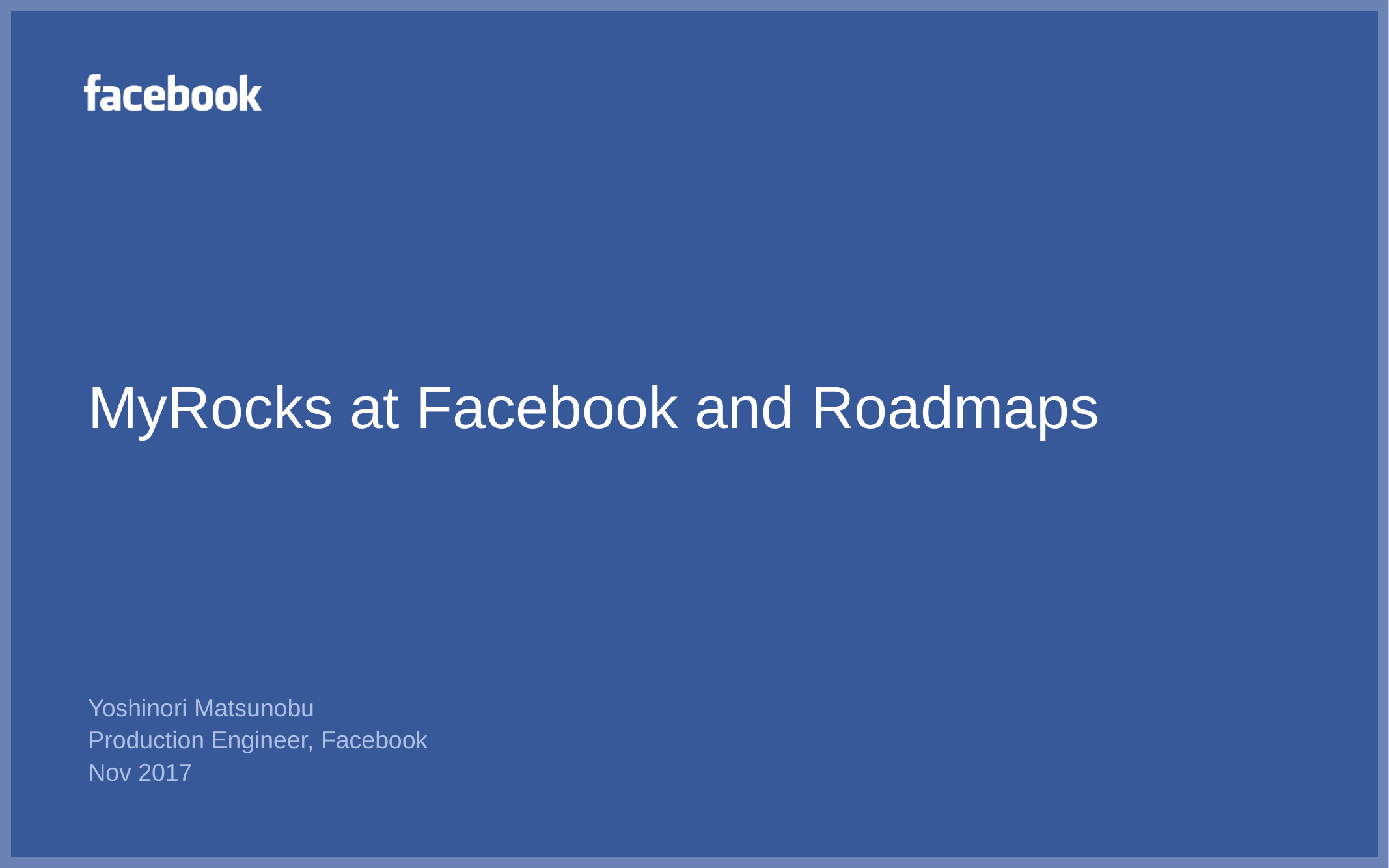

# MyRocks at Facebook and Roadmaps
Yoshinori Matsunobu
Production Engineer, Facebook
Nov 2017